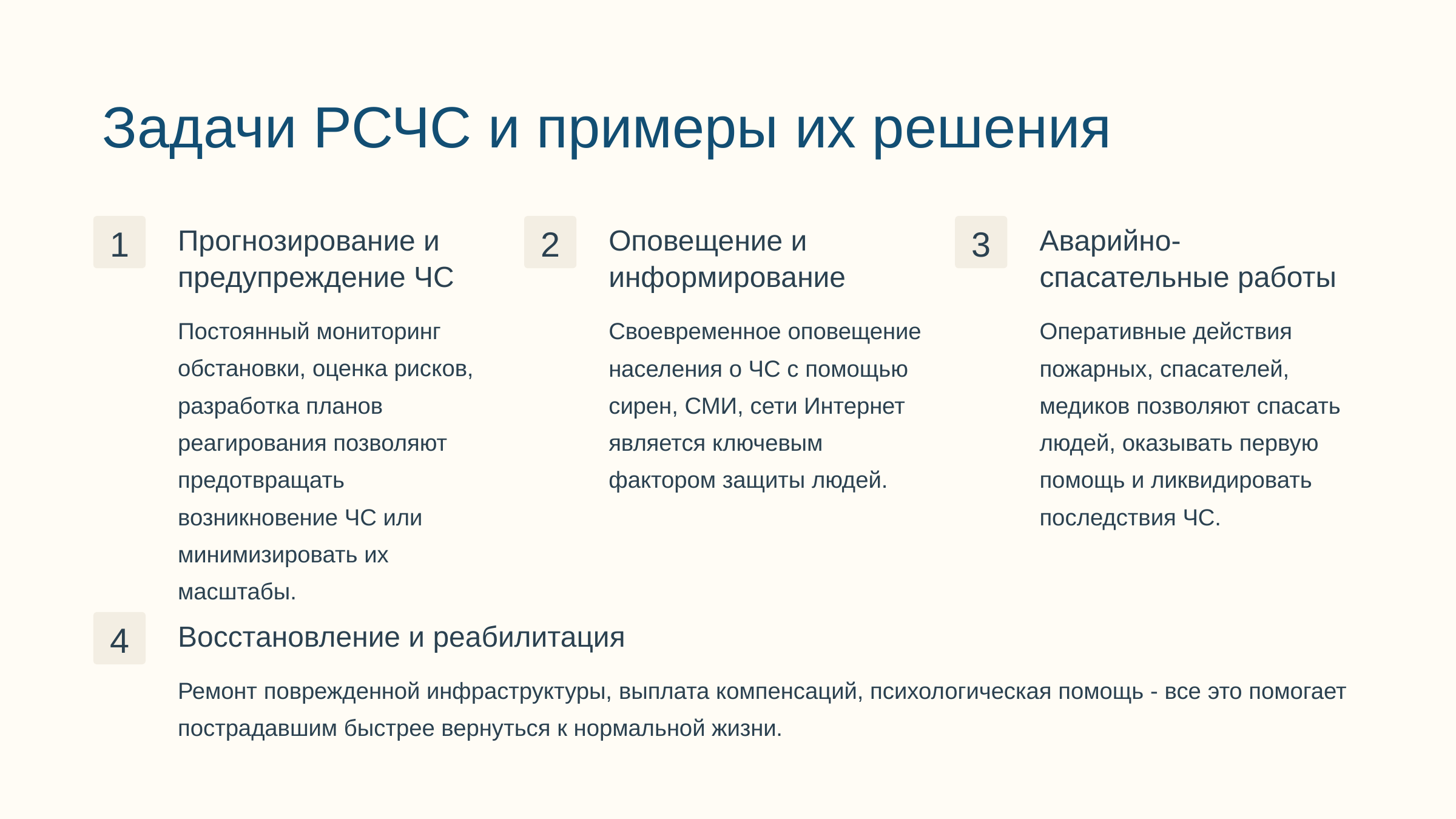

newUROKI.net
Задачи РСЧС и примеры их решения

Прогнозирование и предупреждение ЧС

Оповещение и информирование

Аварийно-спасательные работы
1
2
3
Постоянный мониторинг обстановки, оценка рисков, разработка планов реагирования позволяют предотвращать возникновение ЧС или минимизировать их масштабы.
Своевременное оповещение населения о ЧС с помощью сирен, СМИ, сети Интернет является ключевым фактором защиты людей.
Оперативные действия пожарных, спасателей, медиков позволяют спасать людей, оказывать первую помощь и ликвидировать последствия ЧС.

Восстановление и реабилитация
4
Ремонт поврежденной инфраструктуры, выплата компенсаций, психологическая помощь - все это помогает пострадавшим быстрее вернуться к нормальной жизни.